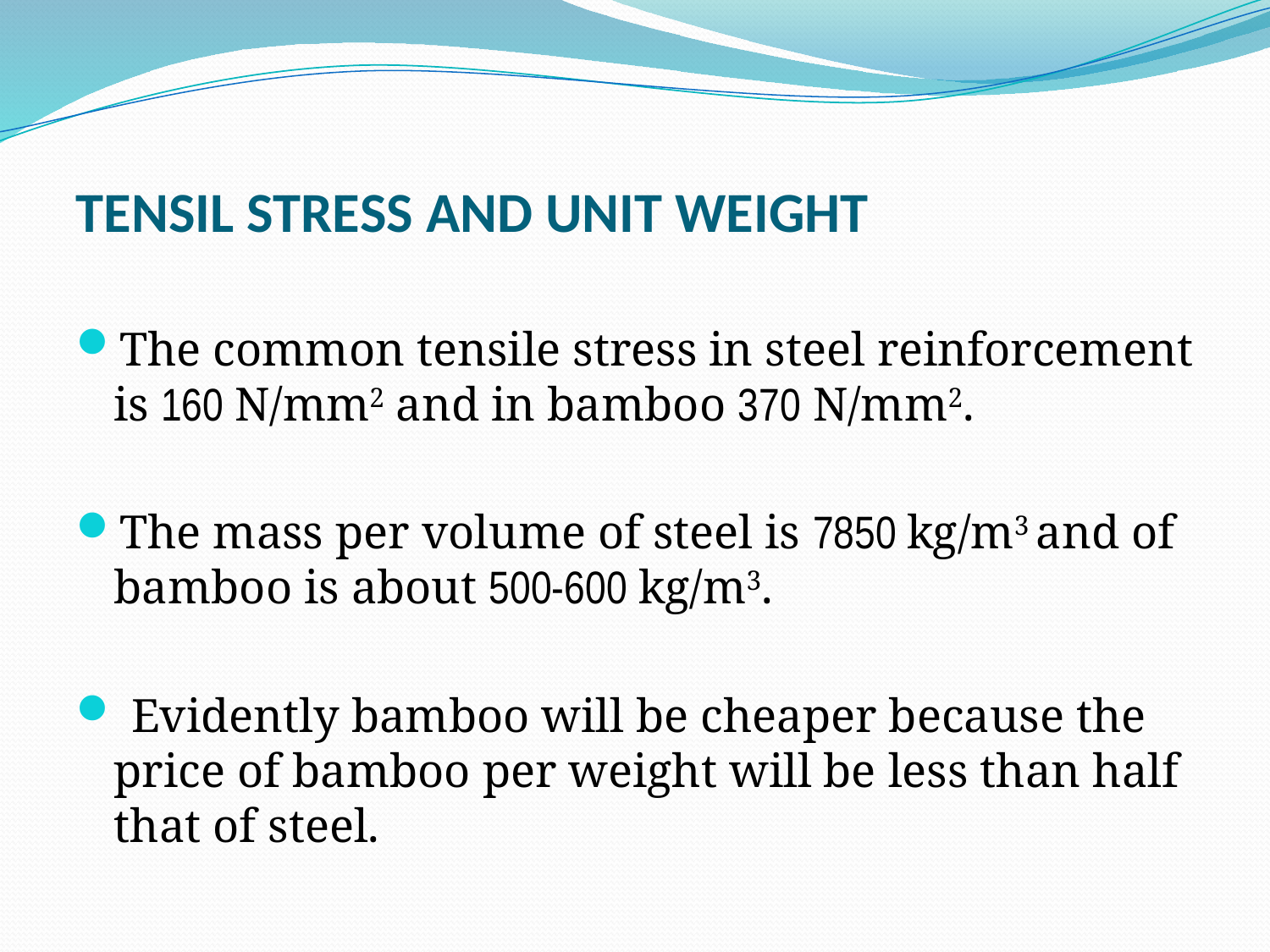

TENSIL STRESS AND UNIT WEIGHT

The common tensile stress in steel reinforcement is 160 N/mm2 and in bamboo 370 N/mm2.

The mass per volume of steel is 7850 kg/m3 and of bamboo is about 500-600 kg/m3.

 Evidently bamboo will be cheaper because the price of bamboo per weight will be less than half that of steel.